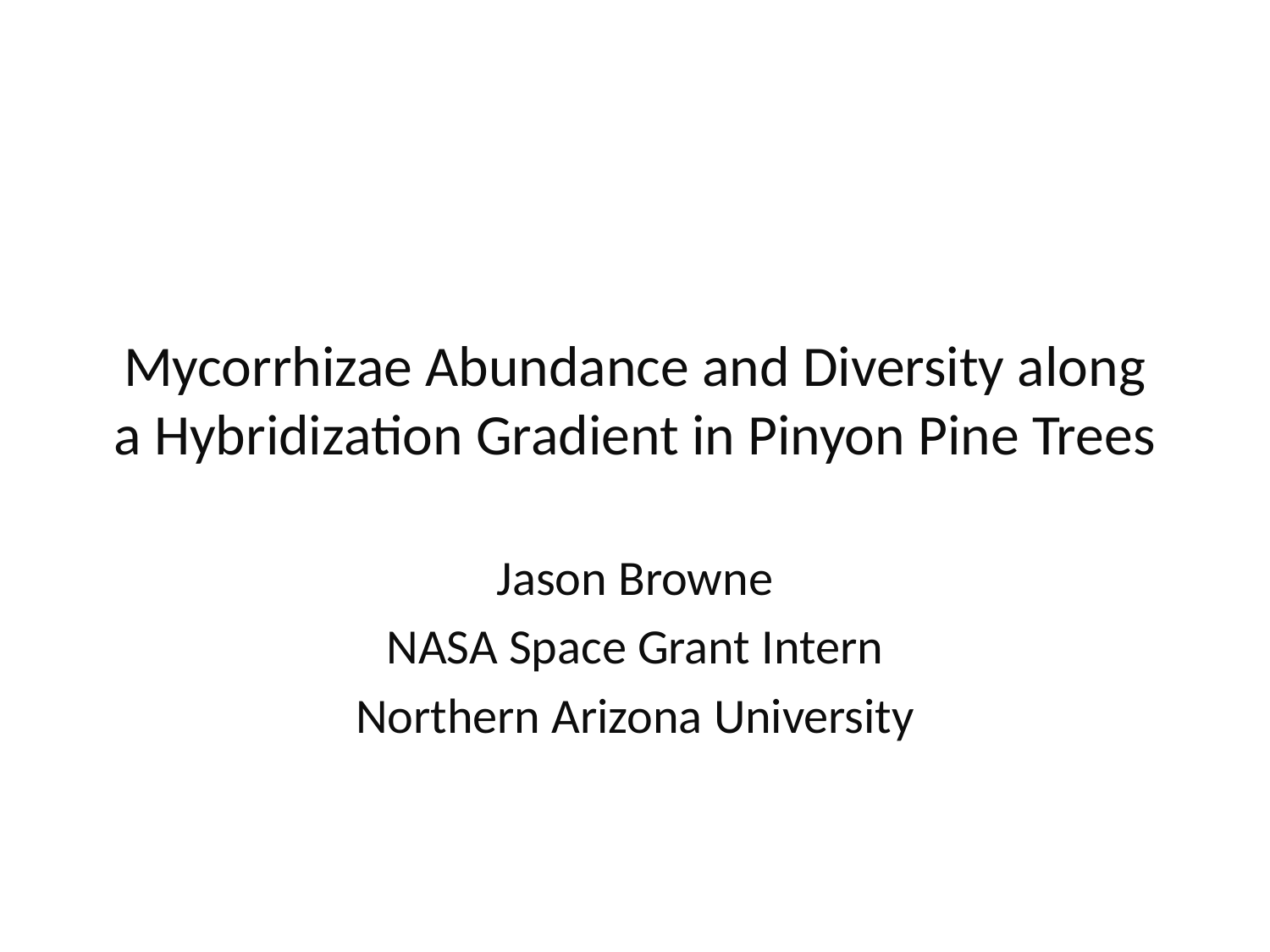

# Mycorrhizae Abundance and Diversity along a Hybridization Gradient in Pinyon Pine Trees
Jason Browne
NASA Space Grant Intern
Northern Arizona University